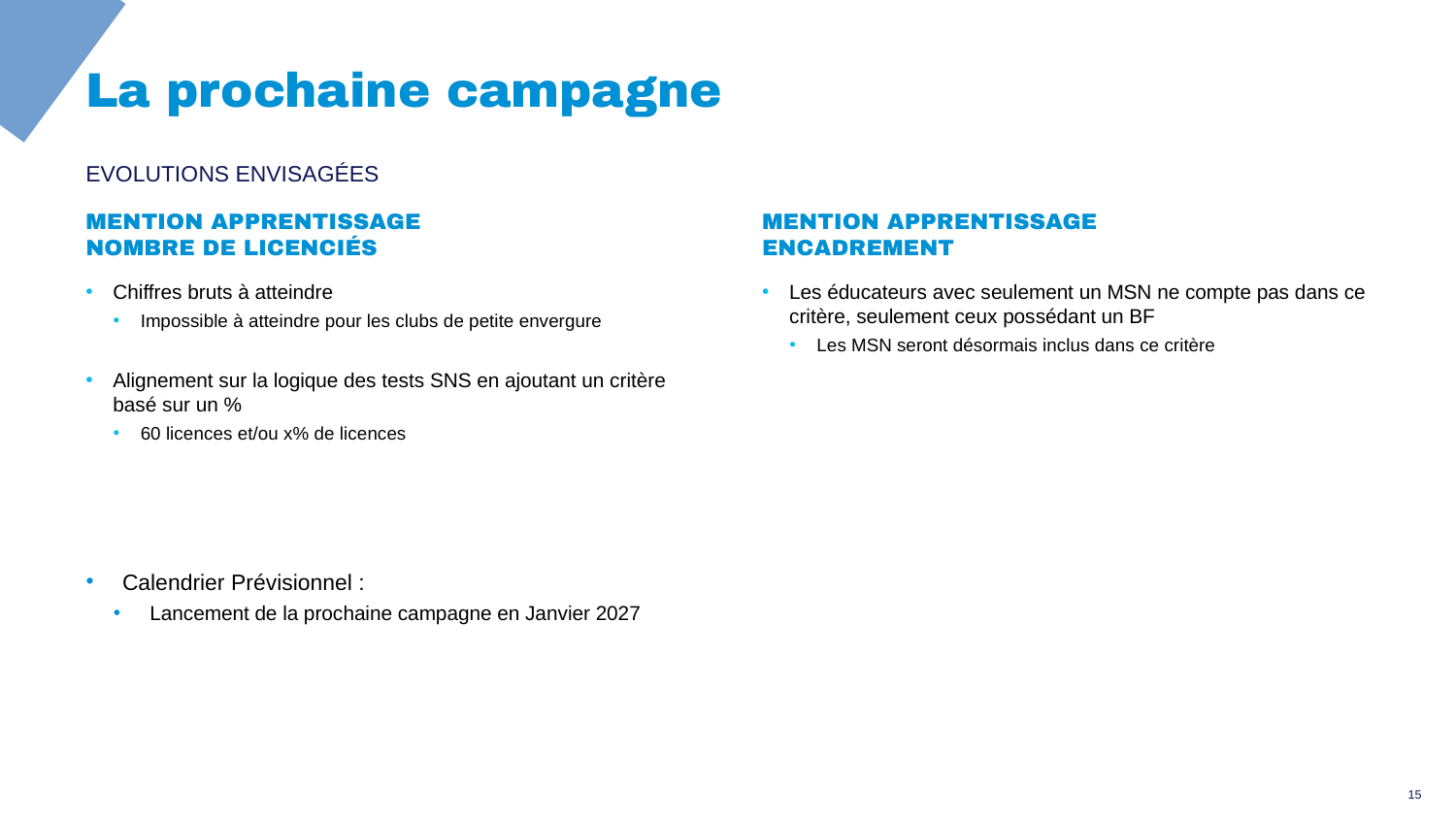

# La prochaine campagne
Evolutions envisagées
Mention apprentissage
Nombre de licenciés
Mention apprentissage
Encadrement
Chiffres bruts à atteindre
Impossible à atteindre pour les clubs de petite envergure

Alignement sur la logique des tests SNS en ajoutant un critère basé sur un %
60 licences et/ou x% de licences

Les éducateurs avec seulement un MSN ne compte pas dans ce critère, seulement ceux possédant un BF
Les MSN seront désormais inclus dans ce critère

Calendrier Prévisionnel :
Lancement de la prochaine campagne en Janvier 2027